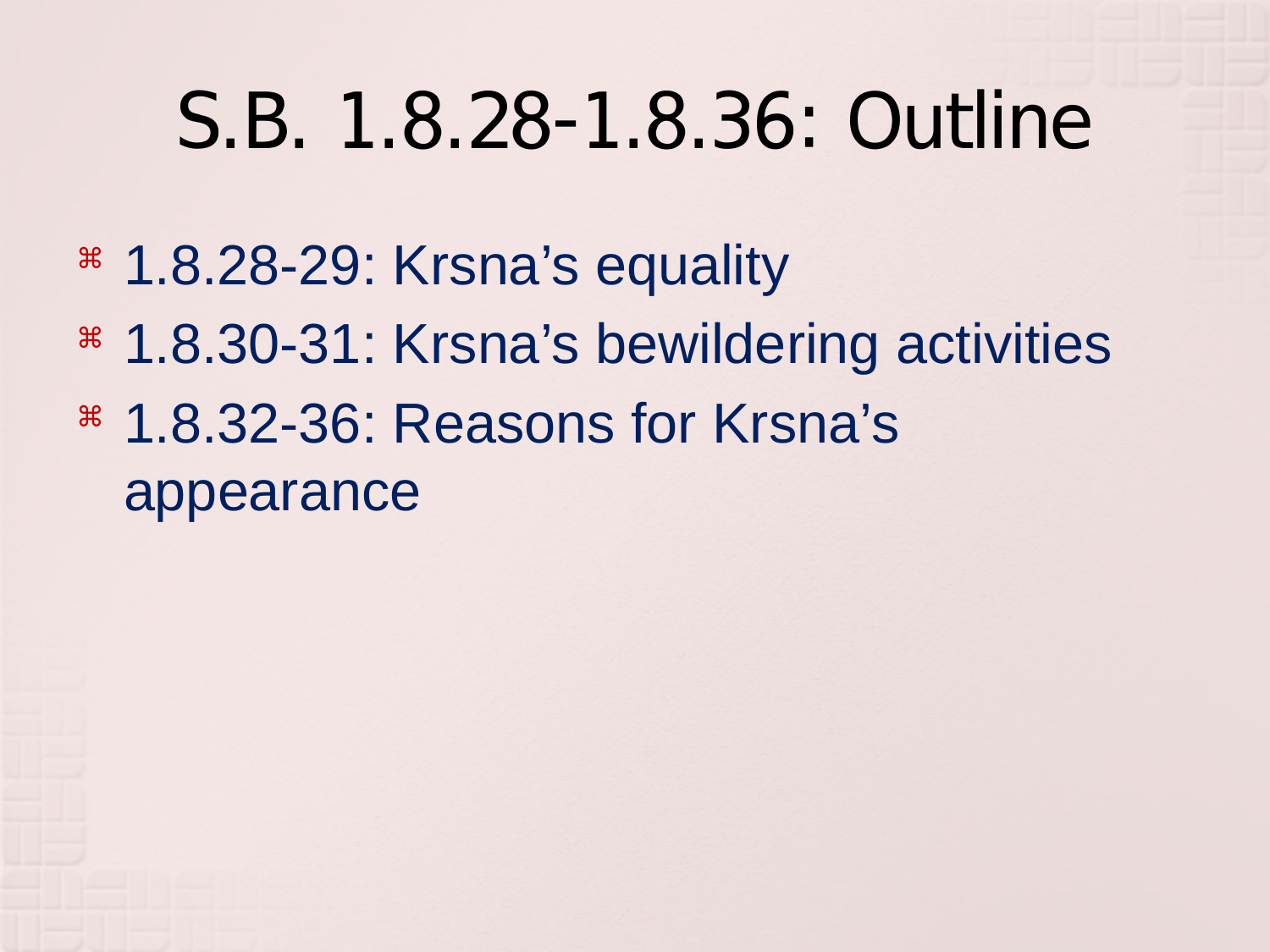

# S.B. 1.8.28-1.8.36: Outline
1.8.28-29: Krsna’s equality
1.8.30-31: Krsna’s bewildering activities
1.8.32-36: Reasons for Krsna’s appearance